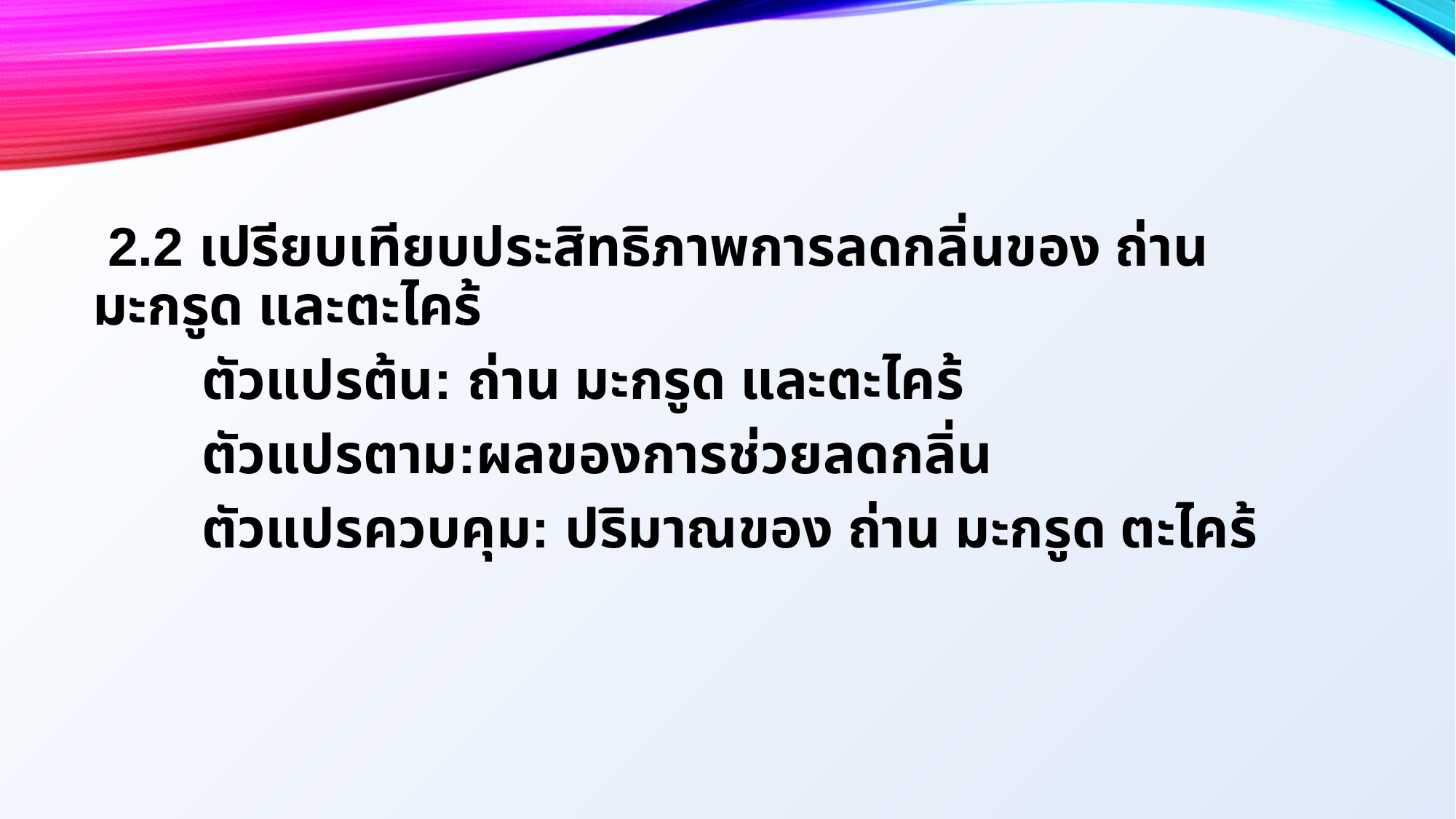

2.2 เปรียบเทียบประสิทธิภาพการลดกลิ่นของ ถ่าน มะกรูด และตะไคร้
	ตัวแปรต้น: ถ่าน มะกรูด และตะไคร้
	ตัวแปรตาม:ผลของการช่วยลดกลิ่น
	ตัวแปรควบคุม: ปริมาณของ ถ่าน มะกรูด ตะไคร้